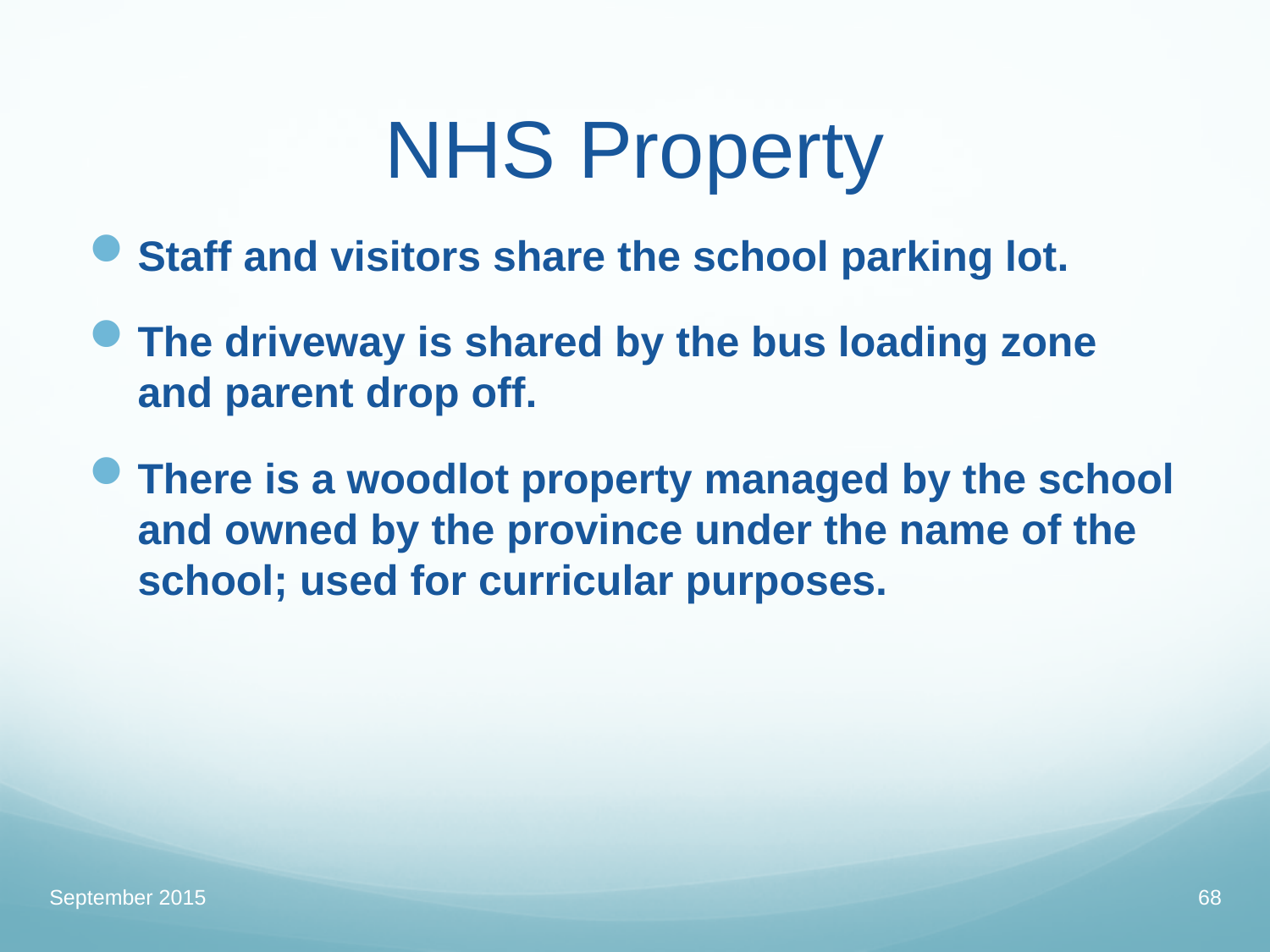

# NHS Property
Staff and visitors share the school parking lot.
The driveway is shared by the bus loading zone and parent drop off.
There is a woodlot property managed by the school and owned by the province under the name of the school; used for curricular purposes.

September 2015
68